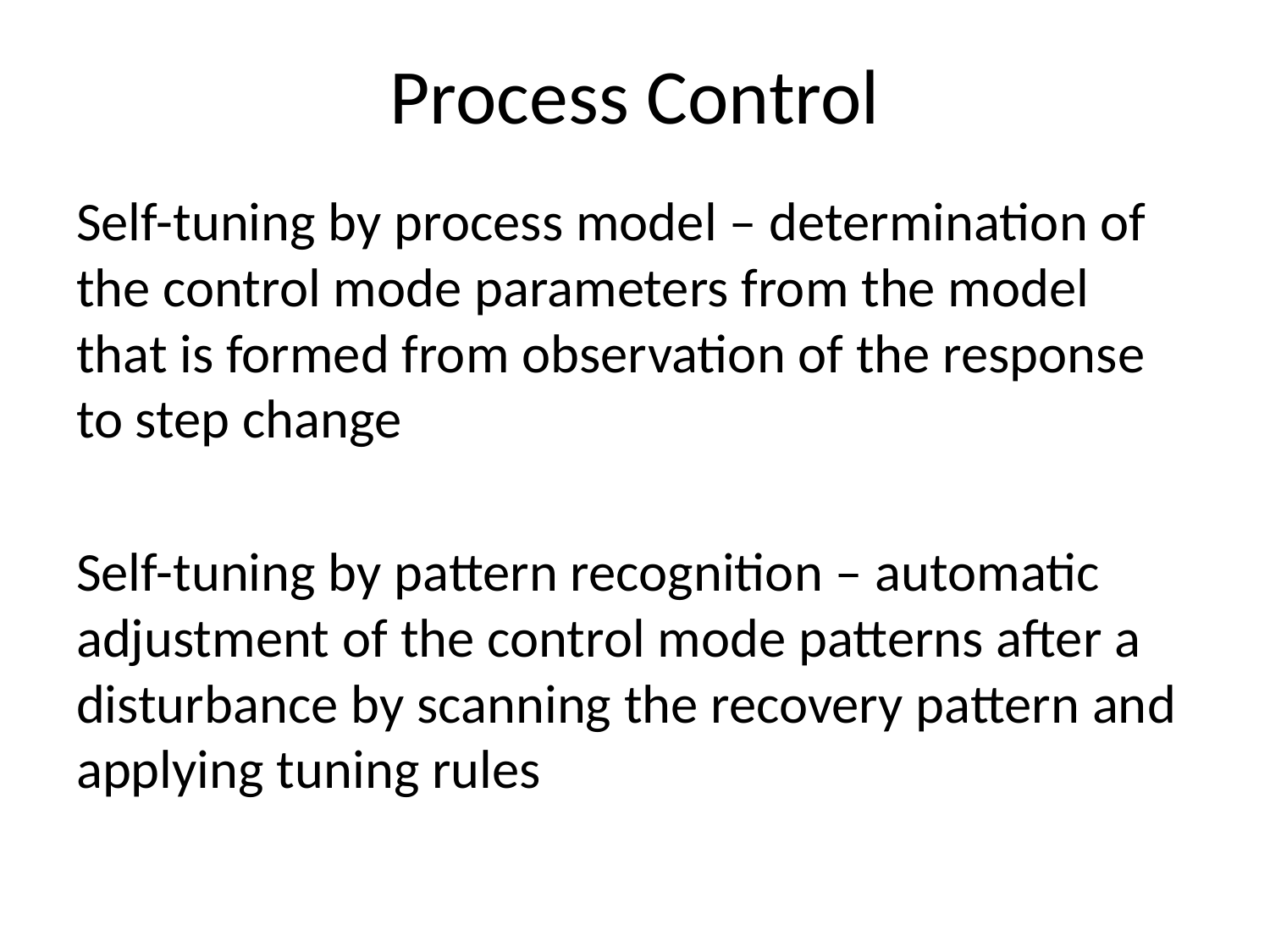

# Process Control
Self-tuning by process model – determination of the control mode parameters from the model that is formed from observation of the response to step change

Self-tuning by pattern recognition – automatic adjustment of the control mode patterns after a disturbance by scanning the recovery pattern and applying tuning rules